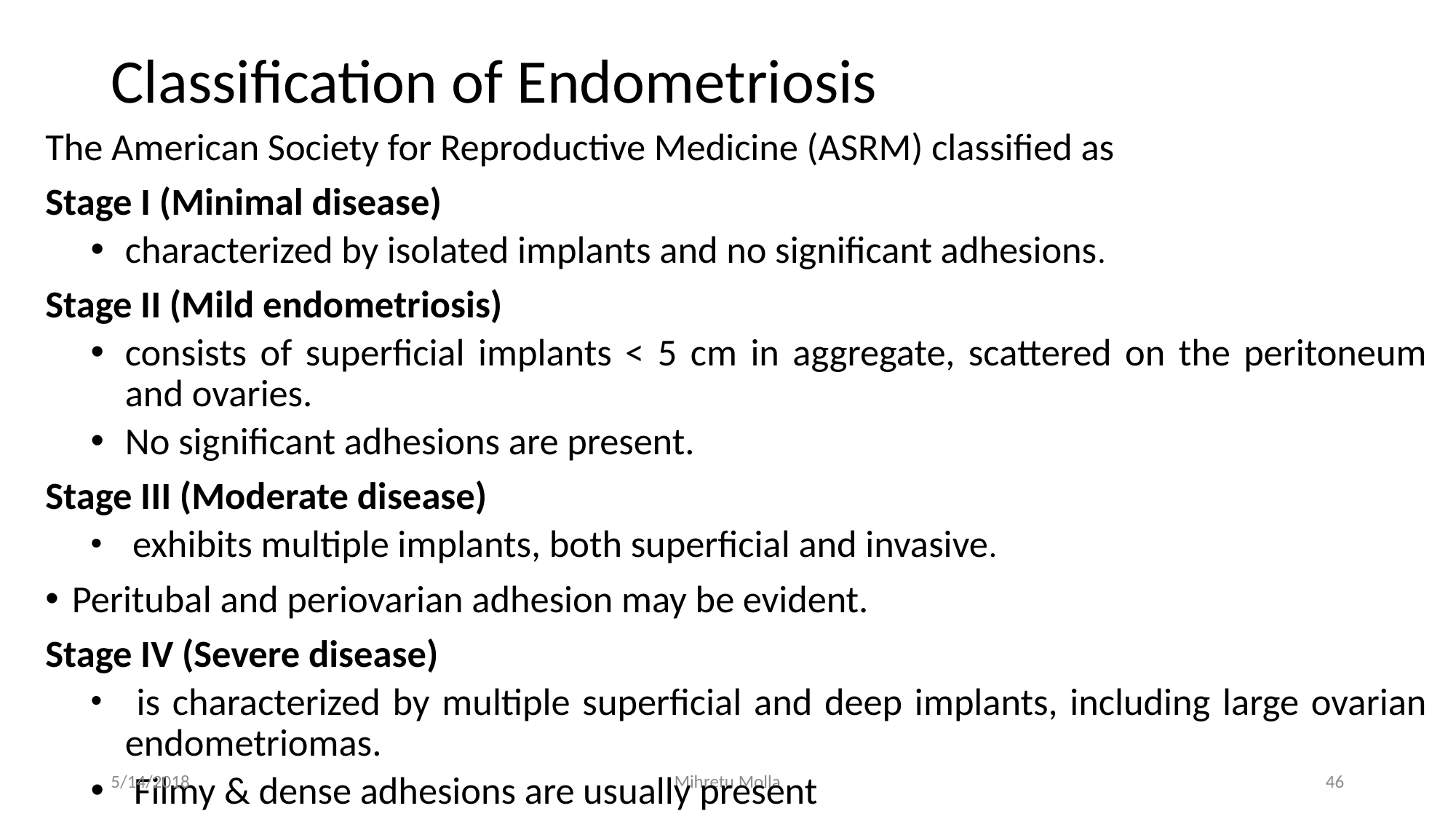

# Classification of Endometriosis
The American Society for Reproductive Medicine (ASRM) classified as
Stage I (Minimal disease)
characterized by isolated implants and no significant adhesions.
Stage II (Mild endometriosis)
consists of superficial implants < 5 cm in aggregate, scattered on the peritoneum and ovaries.
No significant adhesions are present.
Stage III (Moderate disease)
 exhibits multiple implants, both superficial and invasive.
Peritubal and periovarian adhesion may be evident.
Stage IV (Severe disease)
 is characterized by multiple superficial and deep implants, including large ovarian endometriomas.
 Filmy & dense adhesions are usually present
5/14/2018
Mihretu Molla
46